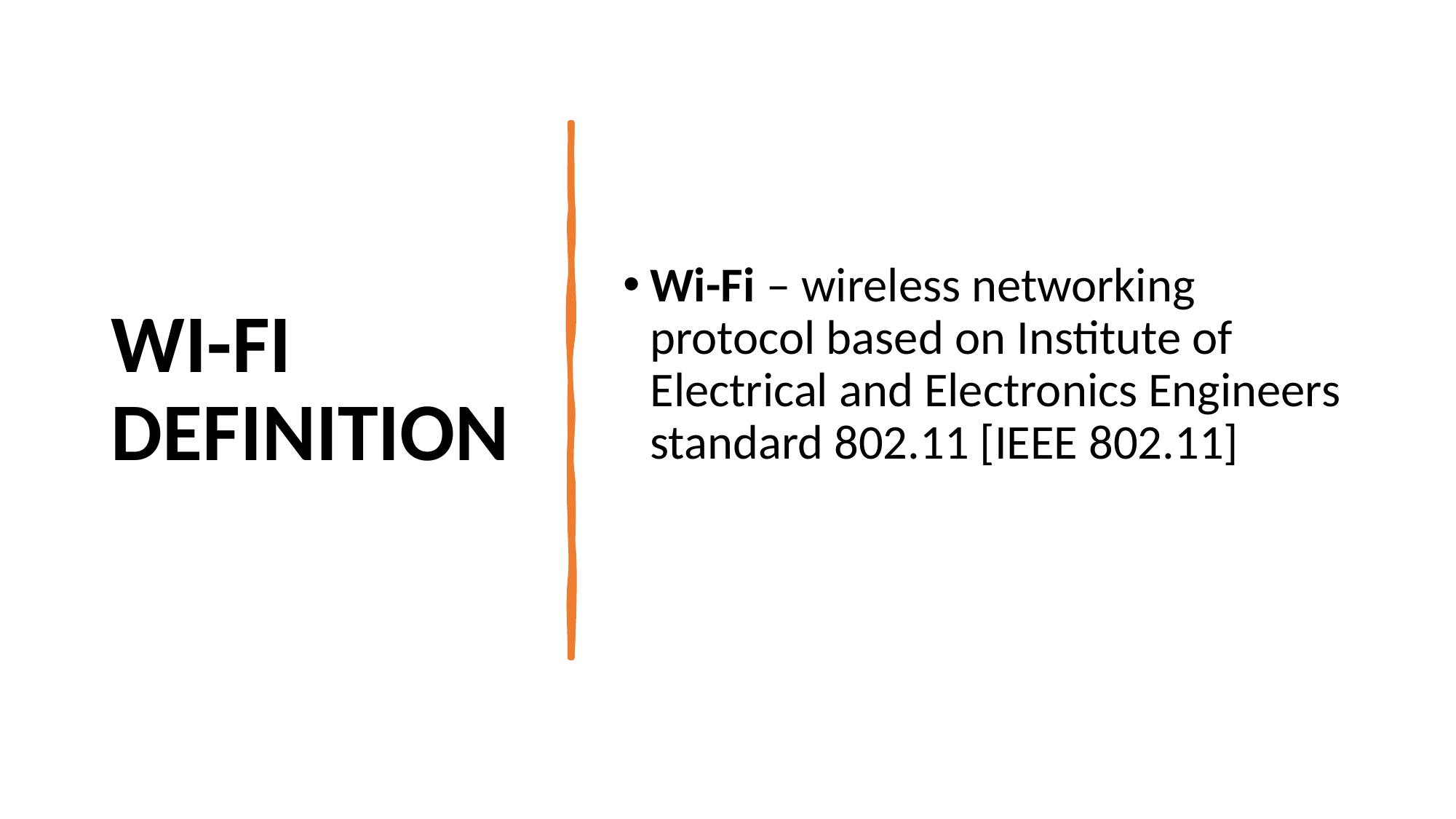

# WI-FI DEFINITION
Wi-Fi – wireless networking protocol based on Institute of Electrical and Electronics Engineers standard 802.11 [IEEE 802.11]